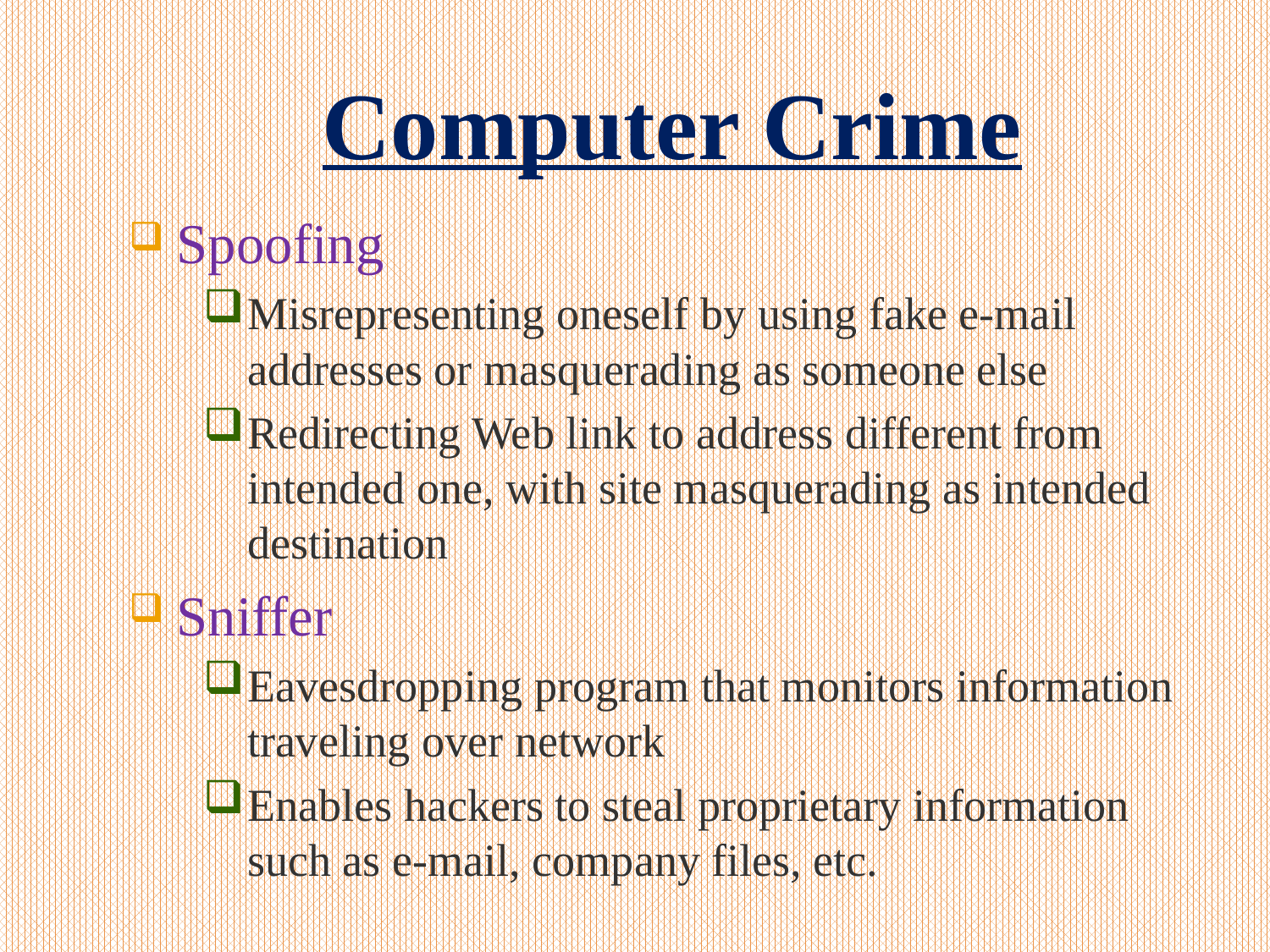

# Computer Crime
Spoofing
Misrepresenting oneself by using fake e-mail           addresses or masquerading as someone else
Redirecting Web link to address different from         intended one, with site masquerading as intended    destination
Sniffer
Eavesdropping program that monitors information   traveling over network
Enables hackers to steal proprietary information      such as e-mail, company files, etc.